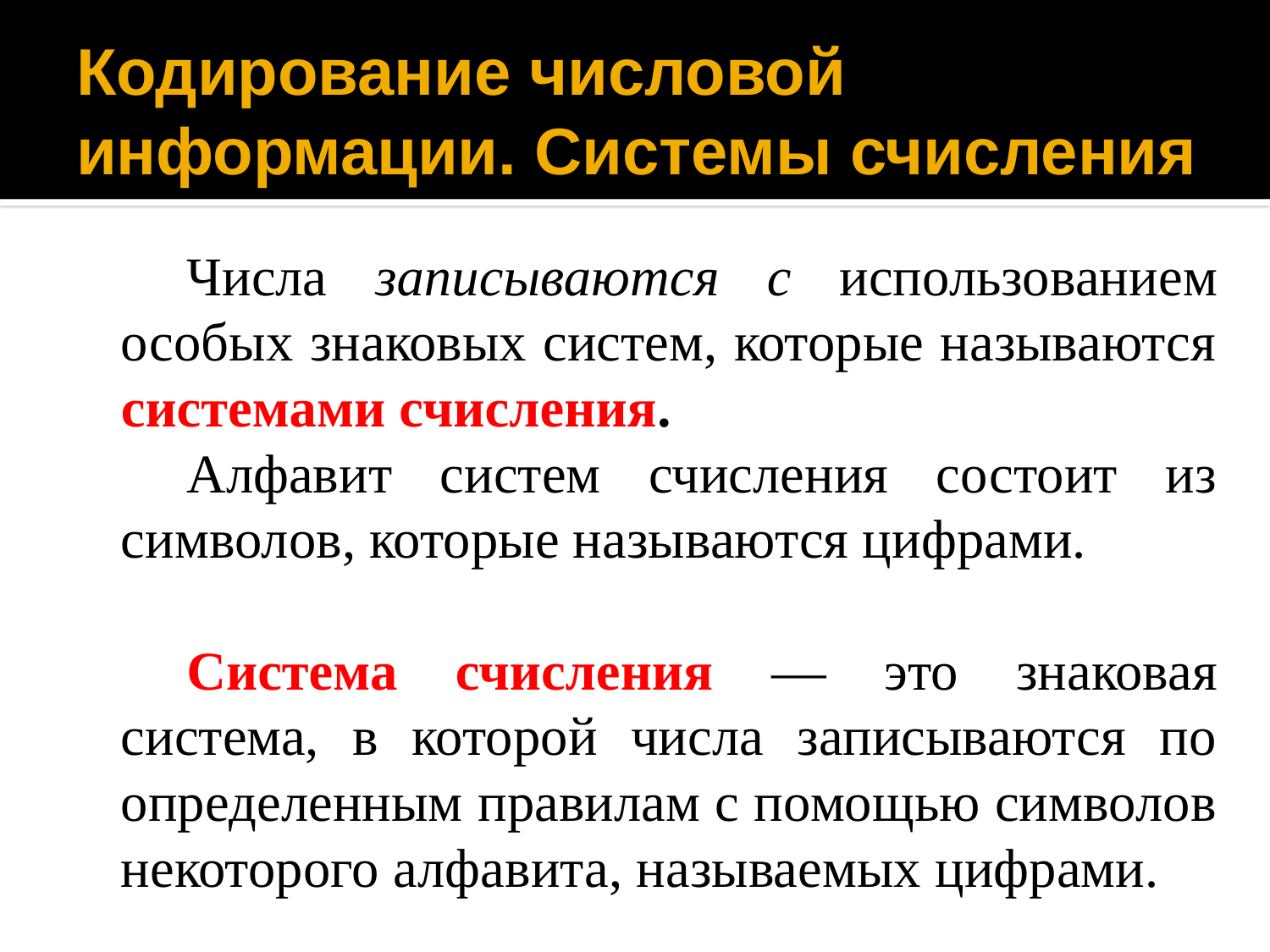

# Кодирование числовой информации. Системы счисления
Числа записываются с использованием особых знаковых систем, которые называются системами счисления.
Алфавит систем счисления состоит из символов, которые называются цифрами.

Система счисления — это знаковая система, в которой числа записываются по определенным правилам с помощью символов некоторого алфавита, называемых цифрами.